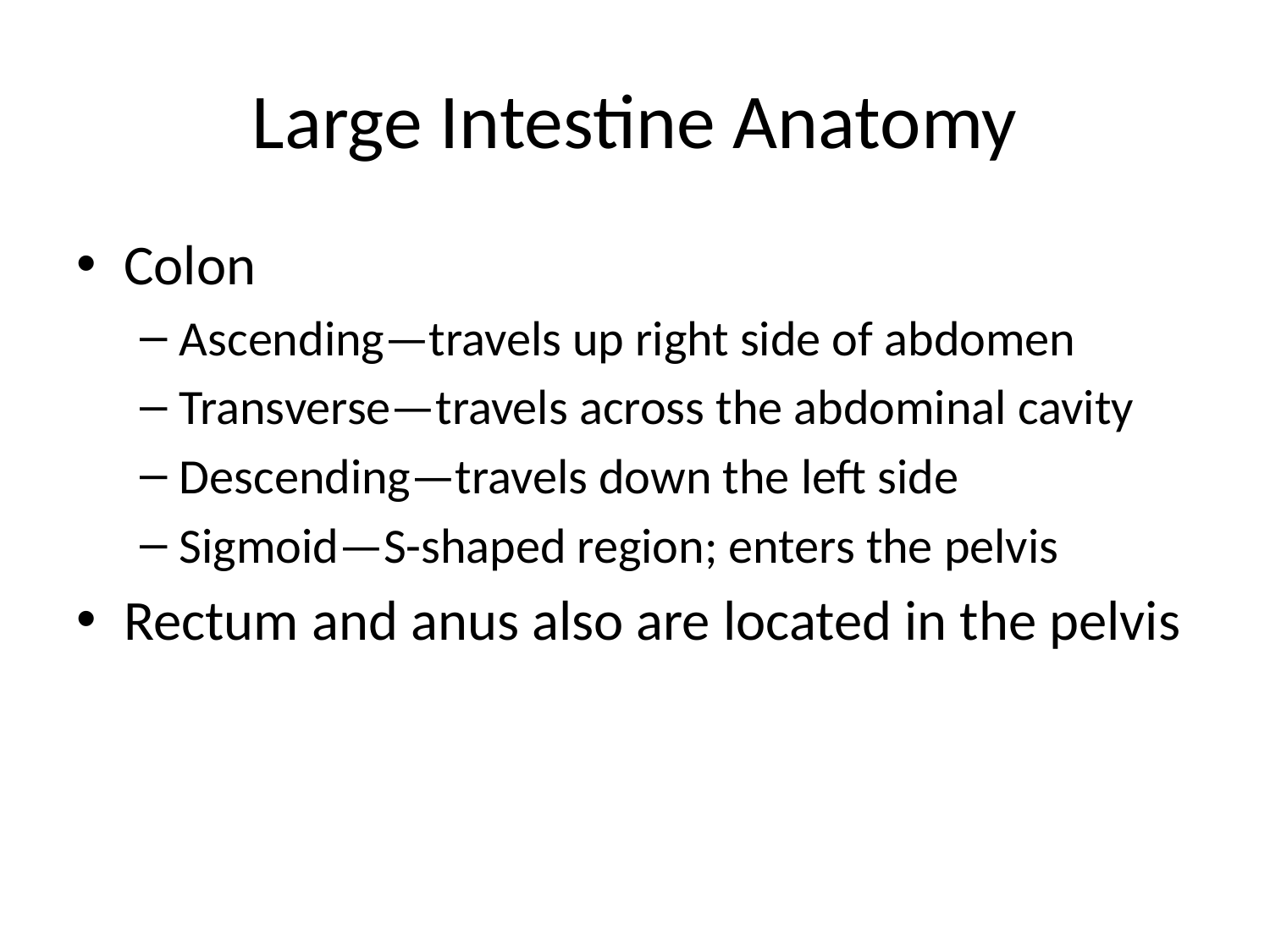

# Large Intestine Anatomy
Colon
Ascending—travels up right side of abdomen
Transverse—travels across the abdominal cavity
Descending—travels down the left side
Sigmoid—S-shaped region; enters the pelvis
Rectum and anus also are located in the pelvis